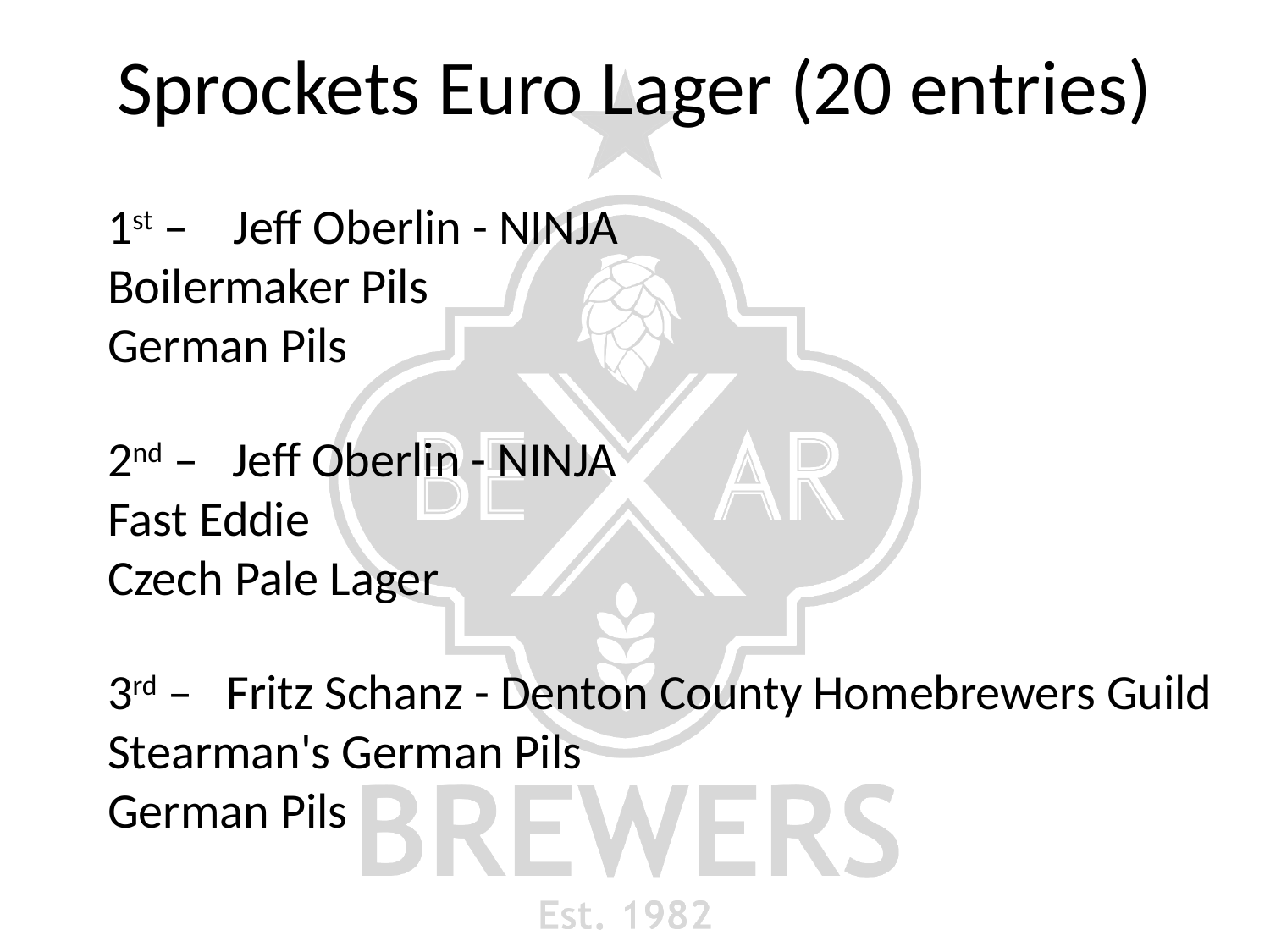

# Sprockets Euro Lager (20 entries)
1st –    Jeff Oberlin - NINJA
Boilermaker Pils
German Pils
2nd –   Jeff Oberlin - NINJA
Fast Eddie
Czech Pale Lager

3rd –   Fritz Schanz - Denton County Homebrewers Guild
Stearman's German Pils
German Pils